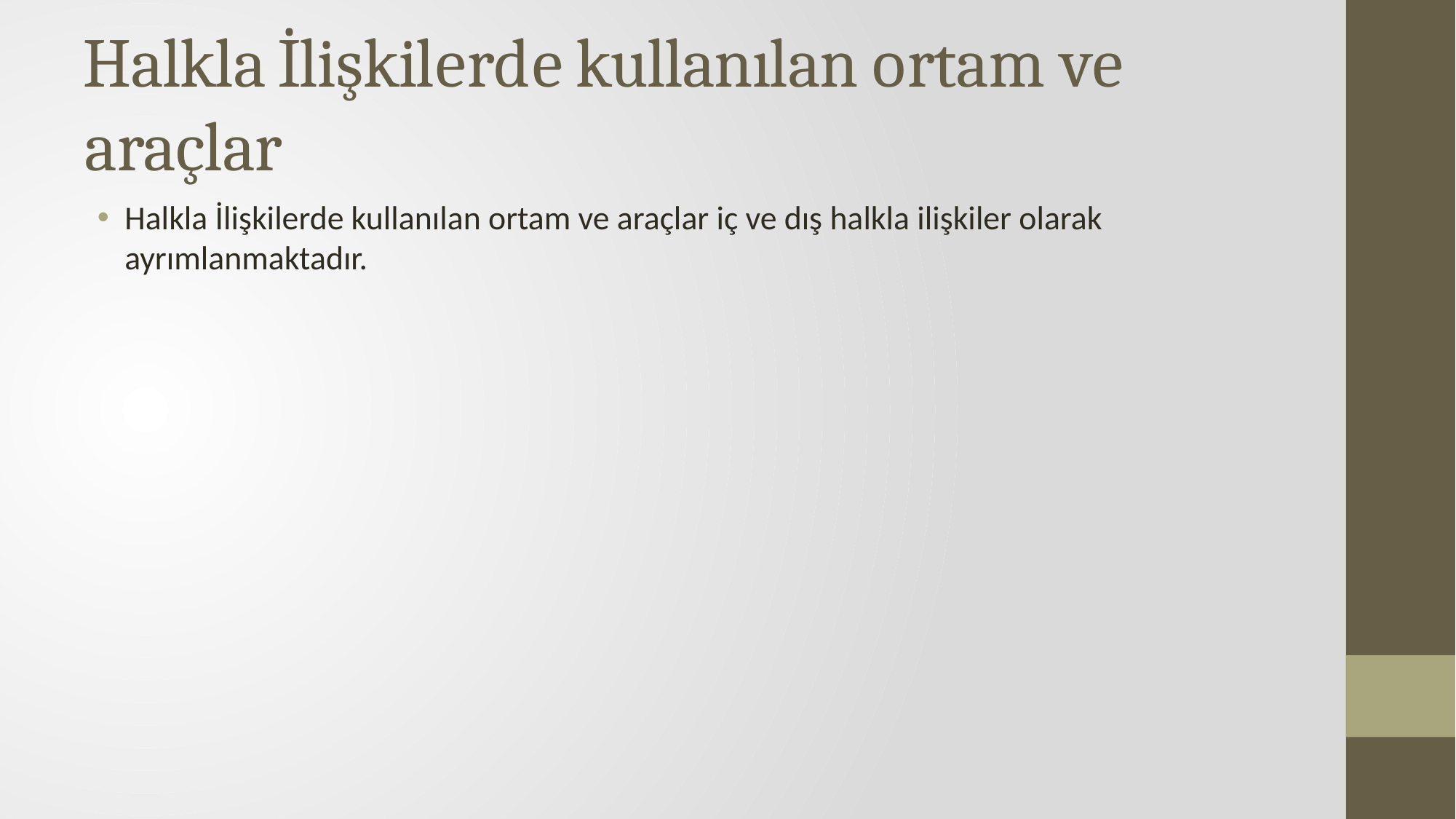

# Halkla İlişkilerde kullanılan ortam ve araçlar
Halkla İlişkilerde kullanılan ortam ve araçlar iç ve dış halkla ilişkiler olarak ayrımlanmaktadır.